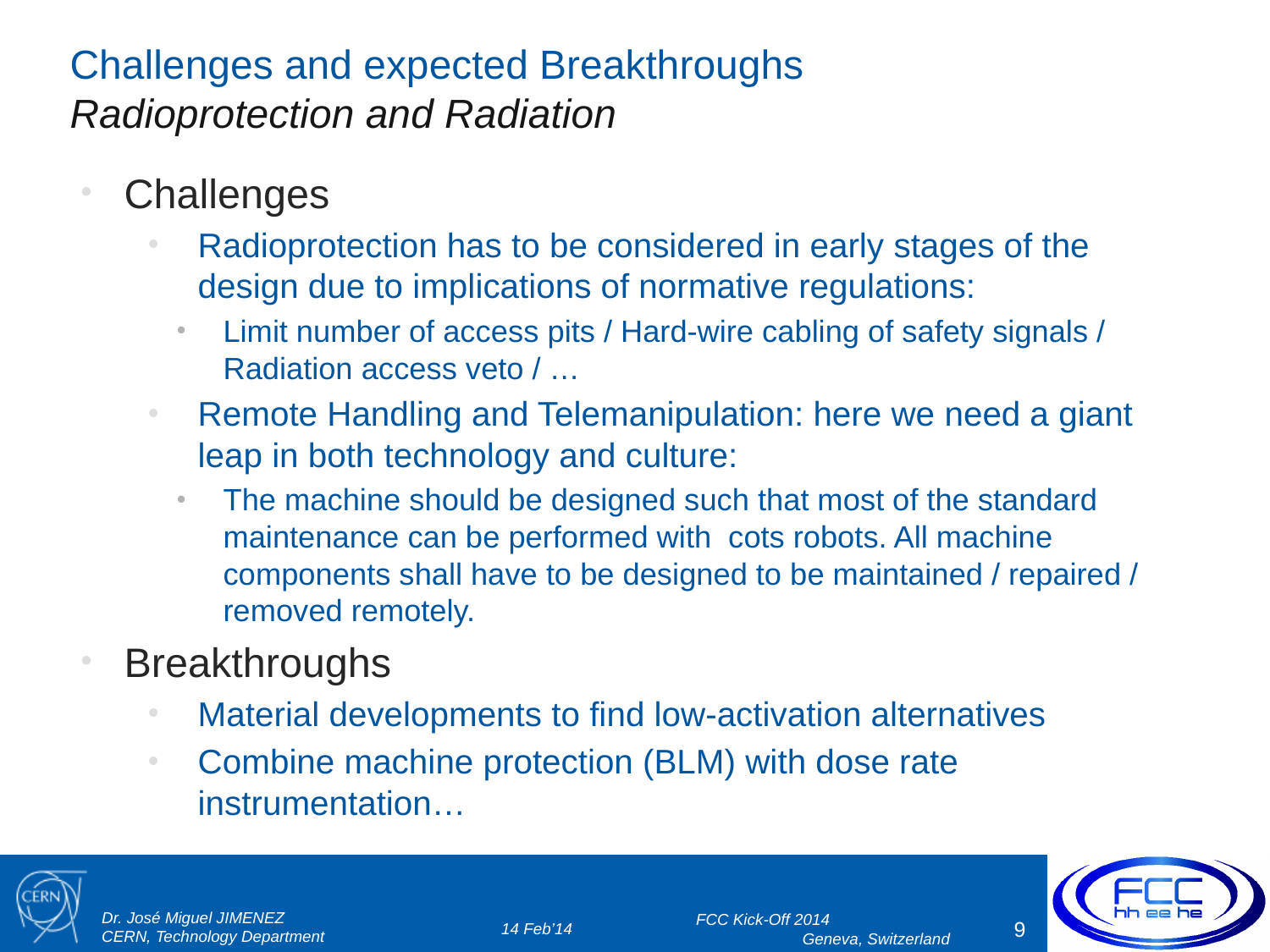

# Challenges and expected Breakthroughs Radioprotection and Radiation
Challenges
Radioprotection has to be considered in early stages of the design due to implications of normative regulations:
Limit number of access pits / Hard-wire cabling of safety signals / Radiation access veto / …
Remote Handling and Telemanipulation: here we need a giant leap in both technology and culture:
The machine should be designed such that most of the standard maintenance can be performed with  cots robots. All machine components shall have to be designed to be maintained / repaired / removed remotely.
Breakthroughs
Material developments to find low-activation alternatives
Combine machine protection (BLM) with dose rate instrumentation…
14 Feb’14
FCC Kick-Off 2014
Geneva, Switzerland
9